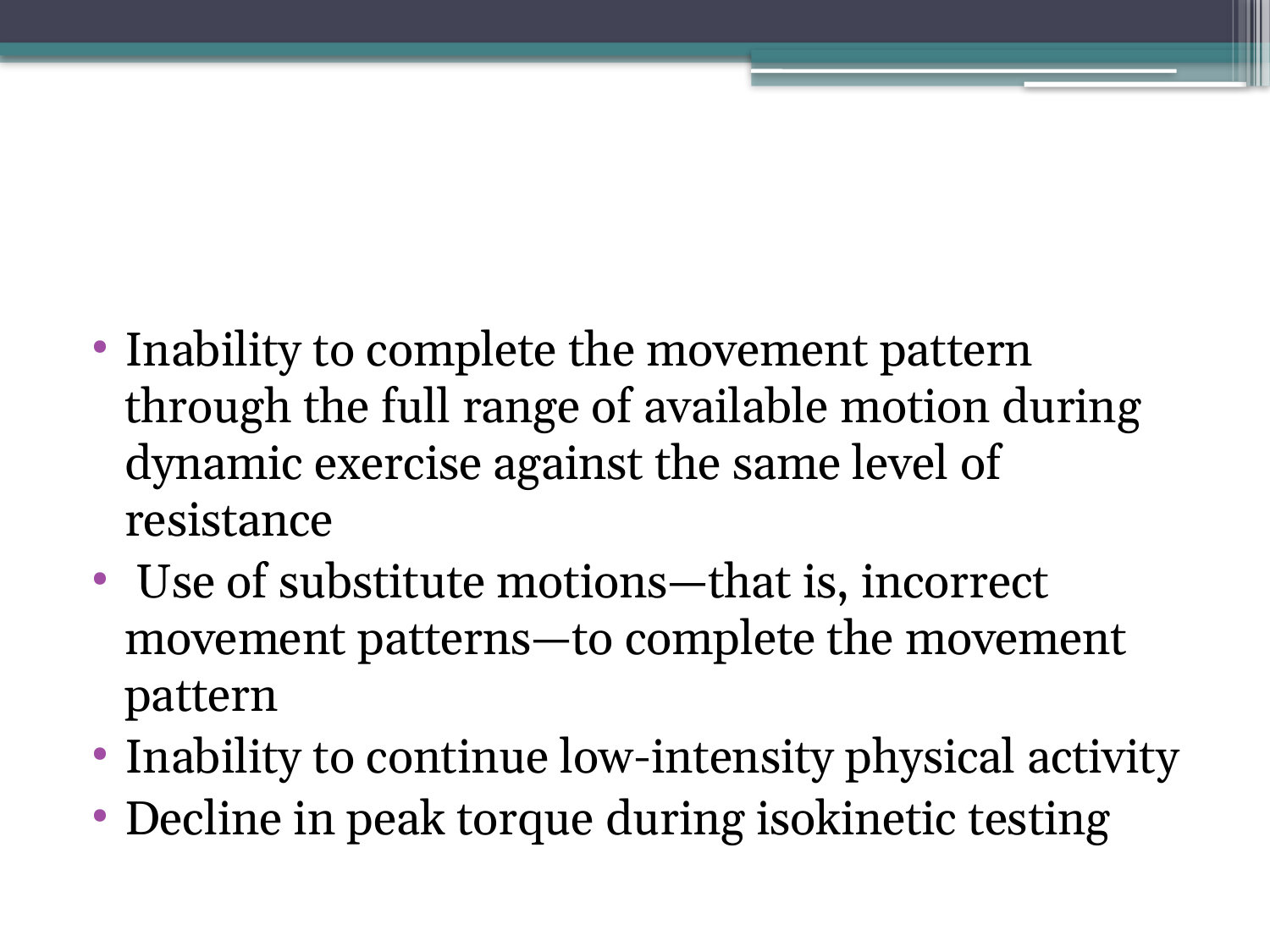

#
Inability to complete the movement pattern through the full range of available motion during dynamic exercise against the same level of resistance
 Use of substitute motions—that is, incorrect movement patterns—to complete the movement pattern
Inability to continue low-intensity physical activity
Decline in peak torque during isokinetic testing